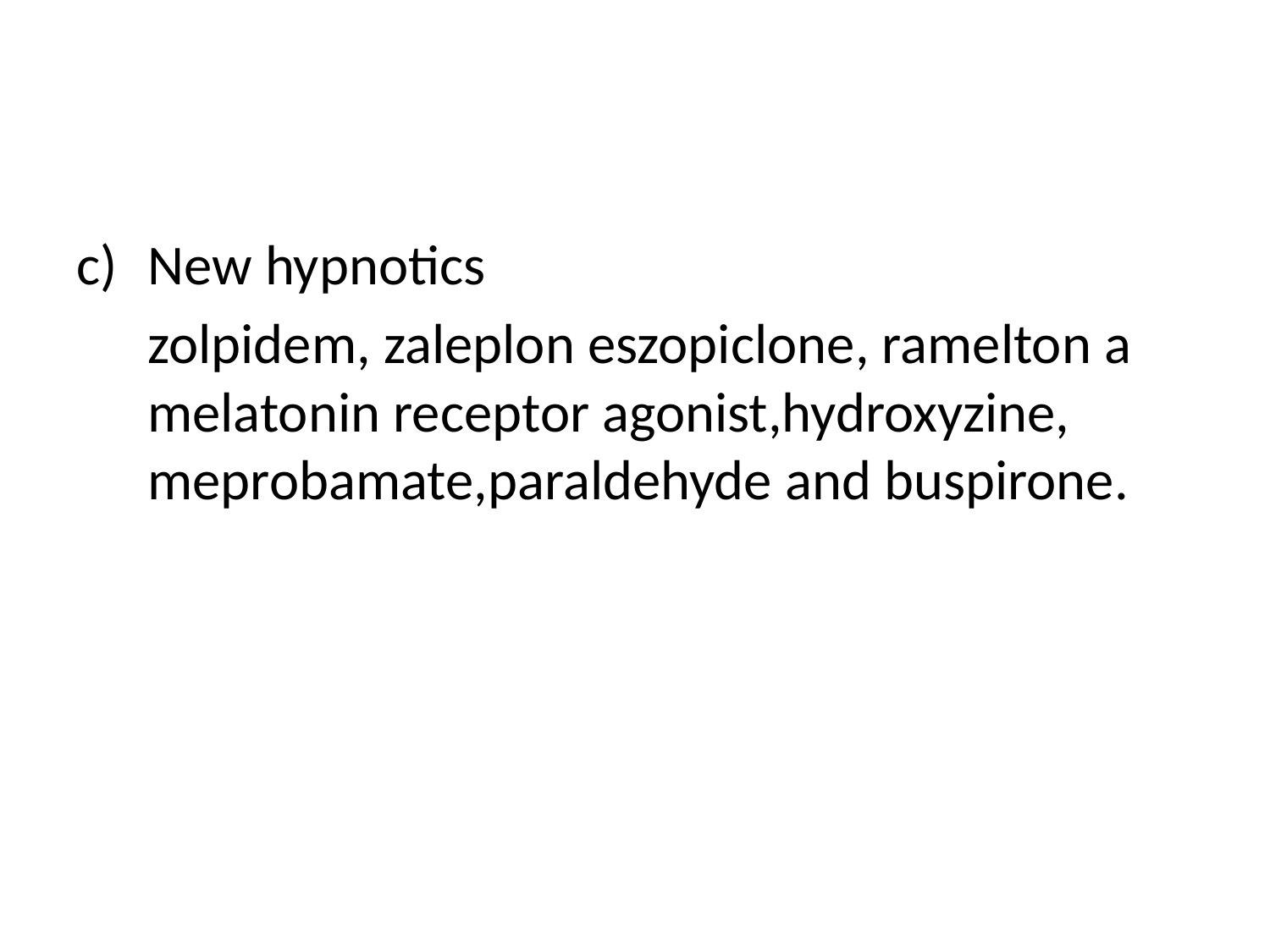

#
New hypnotics
	zolpidem, zaleplon eszopiclone, ramelton a melatonin receptor agonist,hydroxyzine, meprobamate,paraldehyde and buspirone.